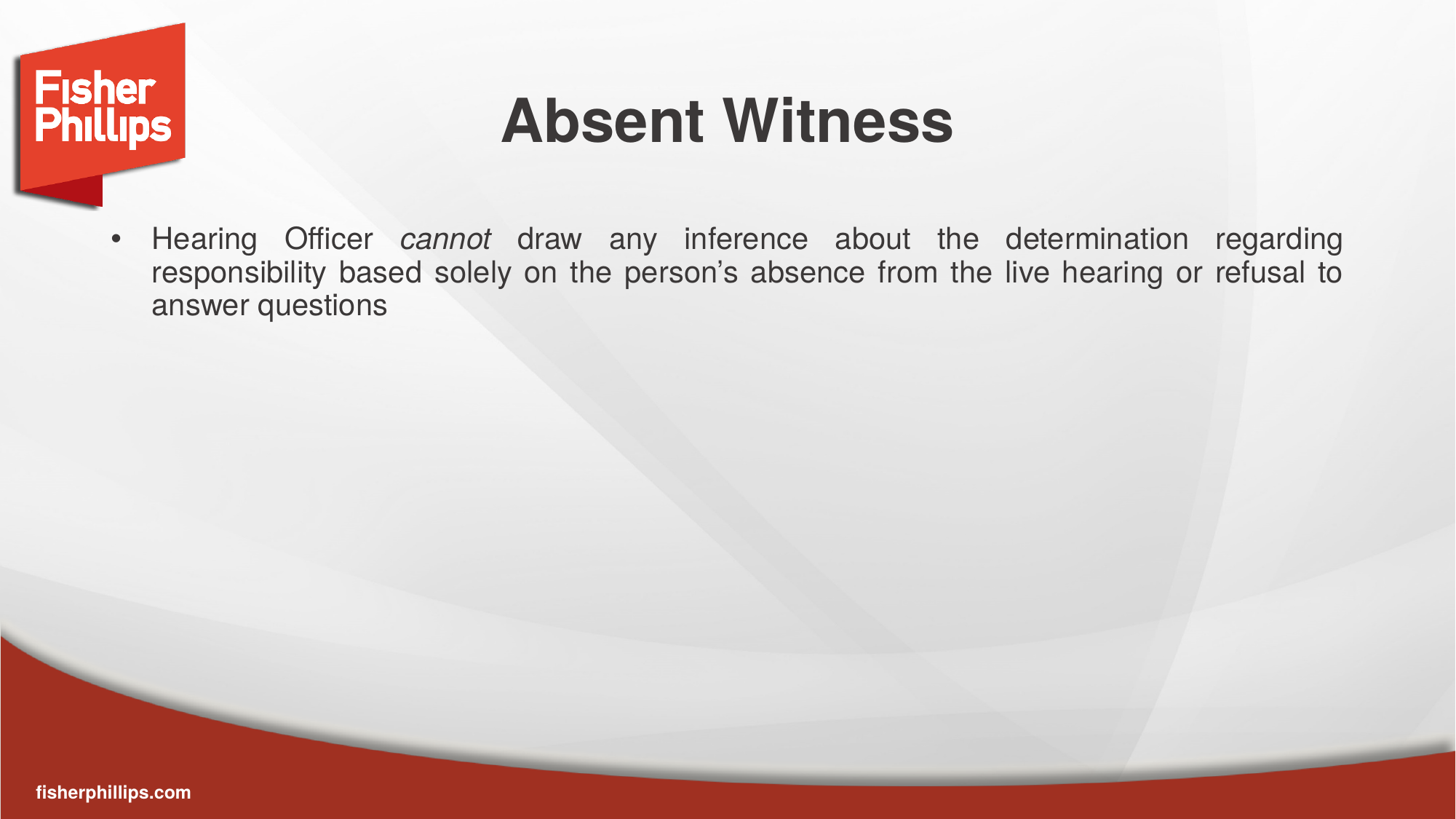

# Absent Witness
Hearing Officer cannot draw any inference about the determination regarding responsibility based solely on the person’s absence from the live hearing or refusal to answer questions